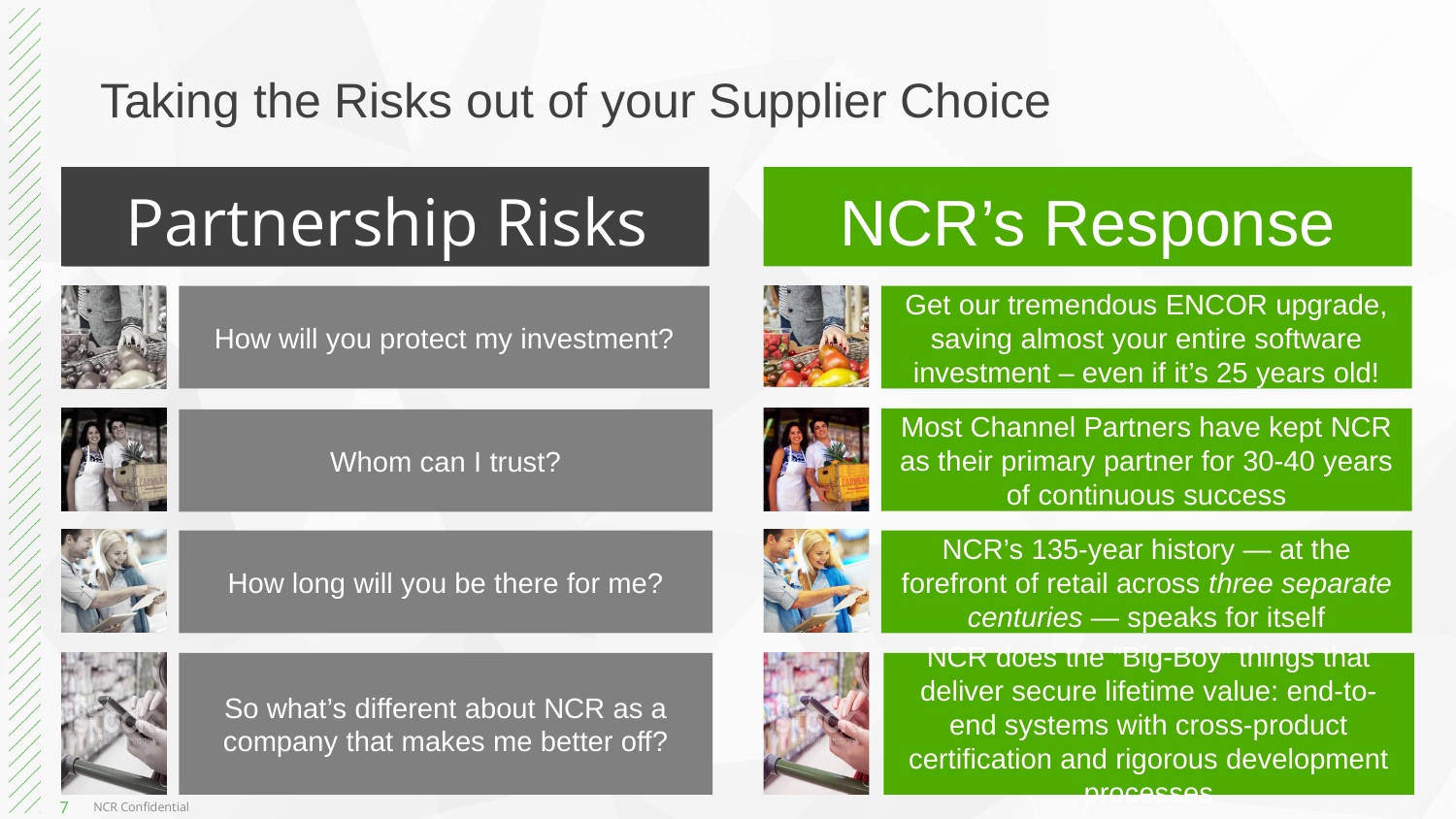

# Taking the Risks out of your Supplier Choice
Problem
Partnership Risks
NCR’s Response
How will you protect my investment?

Get our tremendous ENCOR upgrade, saving almost your entire software investment – even if it’s 25 years old!

Most Channel Partners have kept NCR as their primary partner for 30-40 years of continuous success

Whom can I trust?

How long will you be there for me?
NCR’s 135-year history — at the forefront of retail across three separate centuries — speaks for itself
So what’s different about NCR as a company that makes me better off?

NCR does the “Big-Boy” things that deliver secure lifetime value: end-to-end systems with cross-product certification and rigorous development processes

NCR Confidential
7